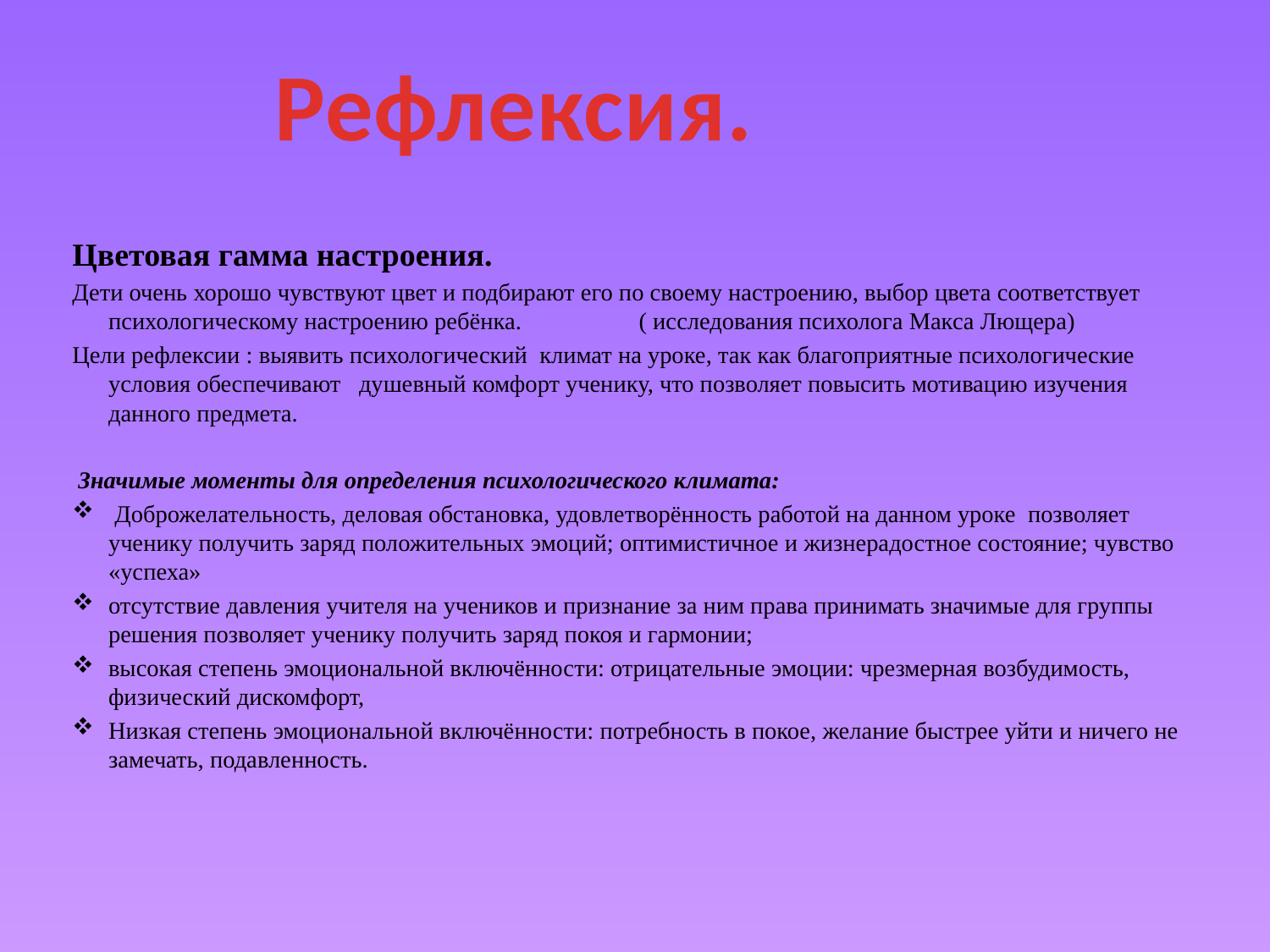

#
Рефлексия.

Цветовая гамма настроения.
Дети очень хорошо чувствуют цвет и подбирают его по своему настроению, выбор цвета соответствует психологическому настроению ребёнка.                   ( исследования психолога Макса Лющера)
Цели рефлексии : выявить психологический  климат на уроке, так как благоприятные психологические условия обеспечивают   душевный комфорт ученику, что позволяет повысить мотивацию изучения данного предмета.

 Значимые моменты для определения психологического климата:
 Доброжелательность, деловая обстановка, удовлетворённость работой на данном уроке  позволяет ученику получить заряд положительных эмоций; оптимистичное и жизнерадостное состояние; чувство «успеха»
отсутствие давления учителя на учеников и признание за ним права принимать значимые для группы решения позволяет ученику получить заряд покоя и гармонии;
высокая степень эмоциональной включённости: отрицательные эмоции: чрезмерная возбудимость, физический дискомфорт,
Низкая степень эмоциональной включённости: потребность в покое, желание быстрее уйти и ничего не замечать, подавленность.